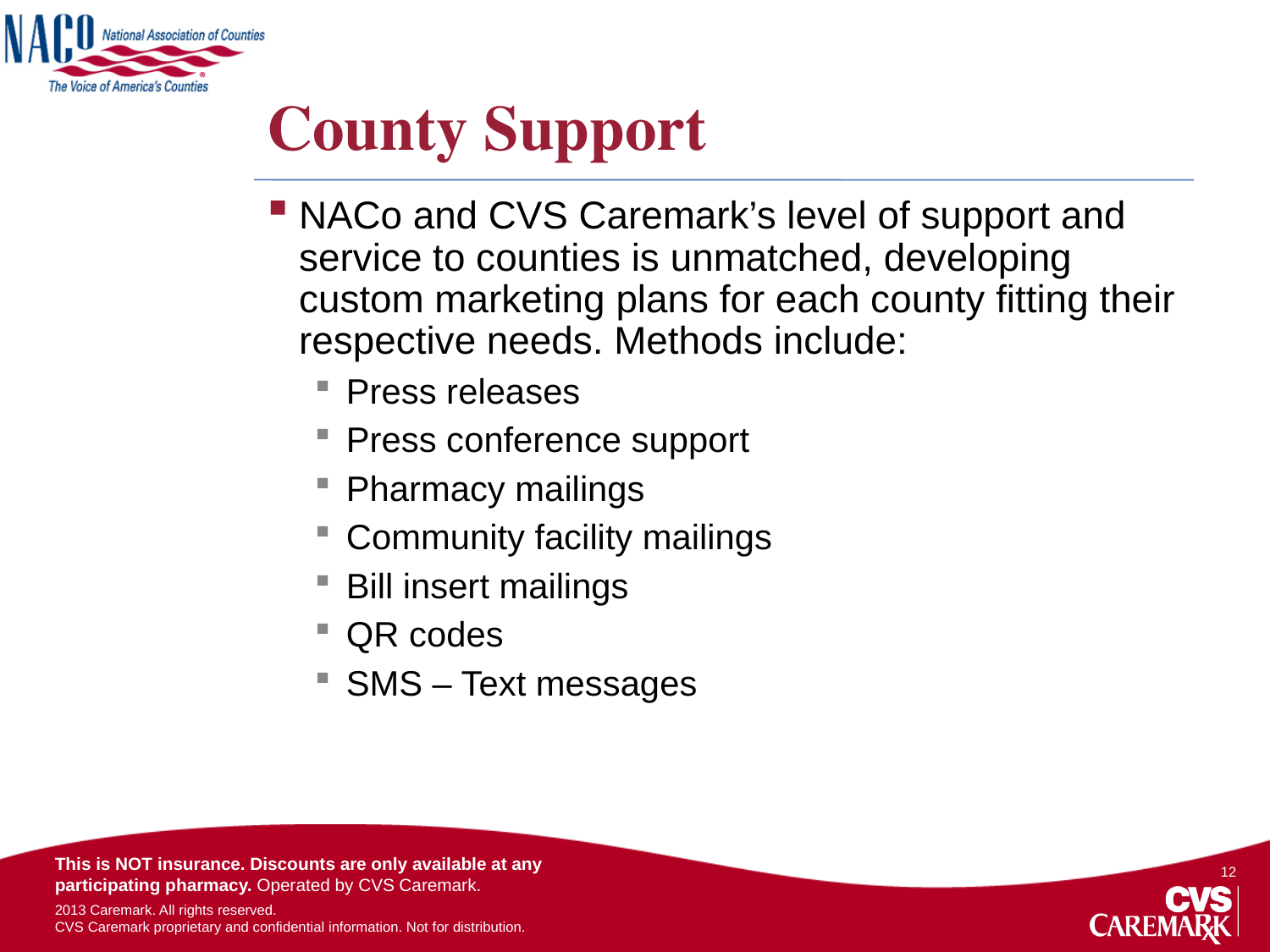

# County Support
NACo and CVS Caremark’s level of support and service to counties is unmatched, developing custom marketing plans for each county fitting their respective needs. Methods include:
Press releases
Press conference support
Pharmacy mailings
Community facility mailings
Bill insert mailings
QR codes
SMS – Text messages